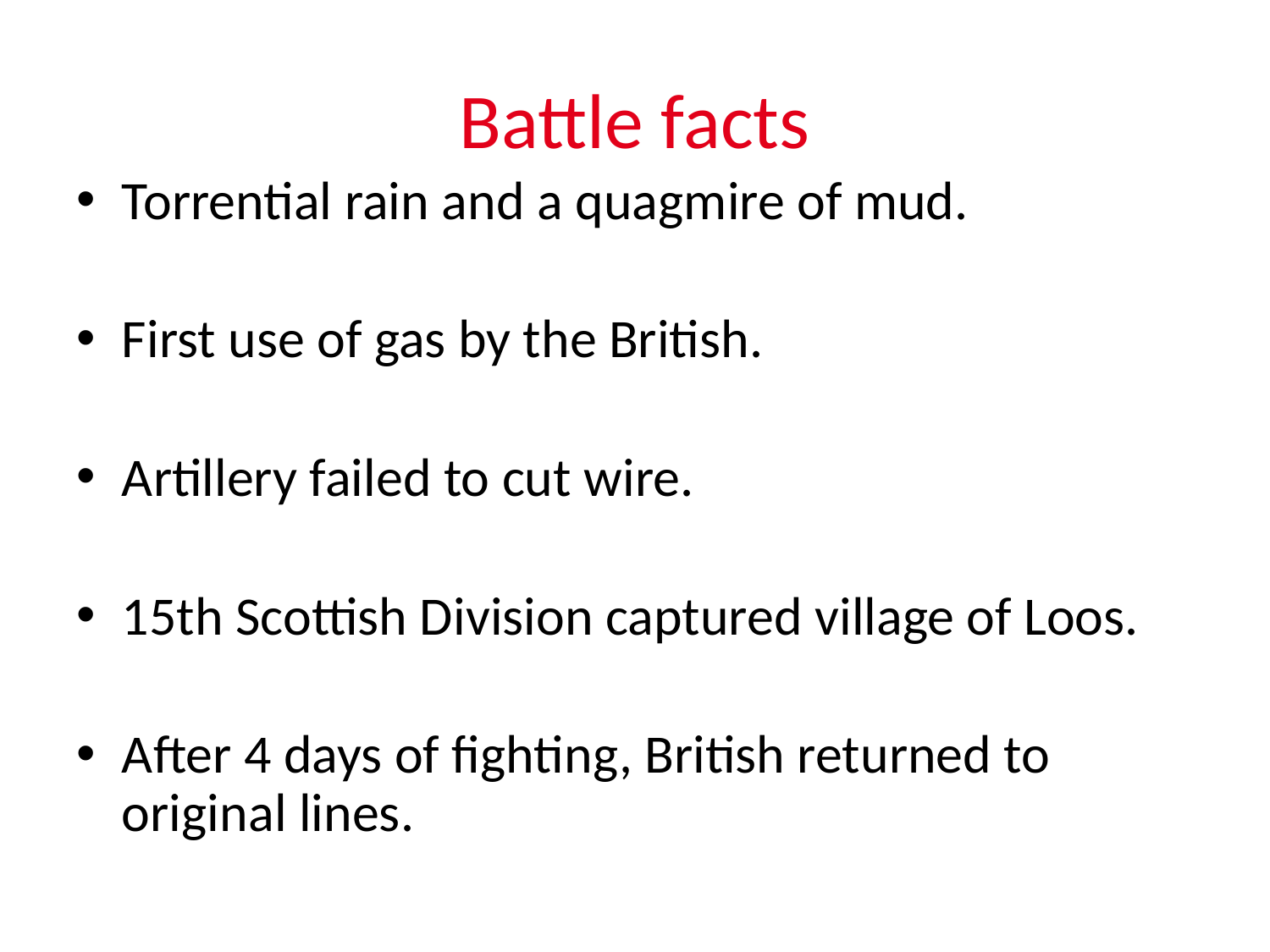

# Battle facts
Torrential rain and a quagmire of mud.

First use of gas by the British.

Artillery failed to cut wire.

15th Scottish Division captured village of Loos.

After 4 days of fighting, British returned to original lines.